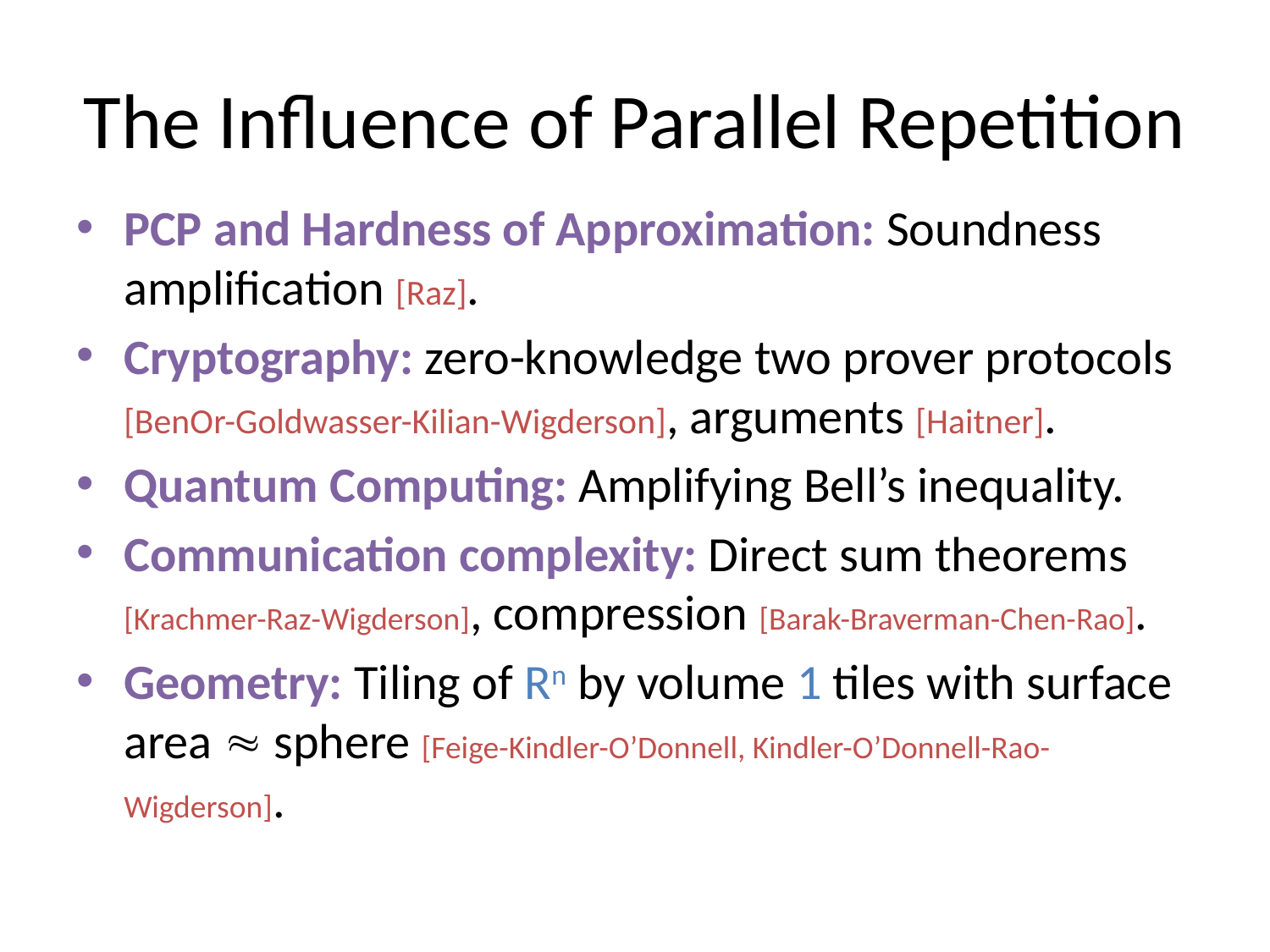

# The Influence of Parallel Repetition
PCP and Hardness of Approximation: Soundness amplification [Raz].
Cryptography: zero-knowledge two prover protocols [BenOr-Goldwasser-Kilian-Wigderson], arguments [Haitner].
Quantum Computing: Amplifying Bell’s inequality.
Communication complexity: Direct sum theorems [Krachmer-Raz-Wigderson], compression [Barak-Braverman-Chen-Rao].
Geometry: Tiling of Rn by volume 1 tiles with surface area ≈ sphere [Feige-Kindler-O’Donnell, Kindler-O’Donnell-Rao-Wigderson].